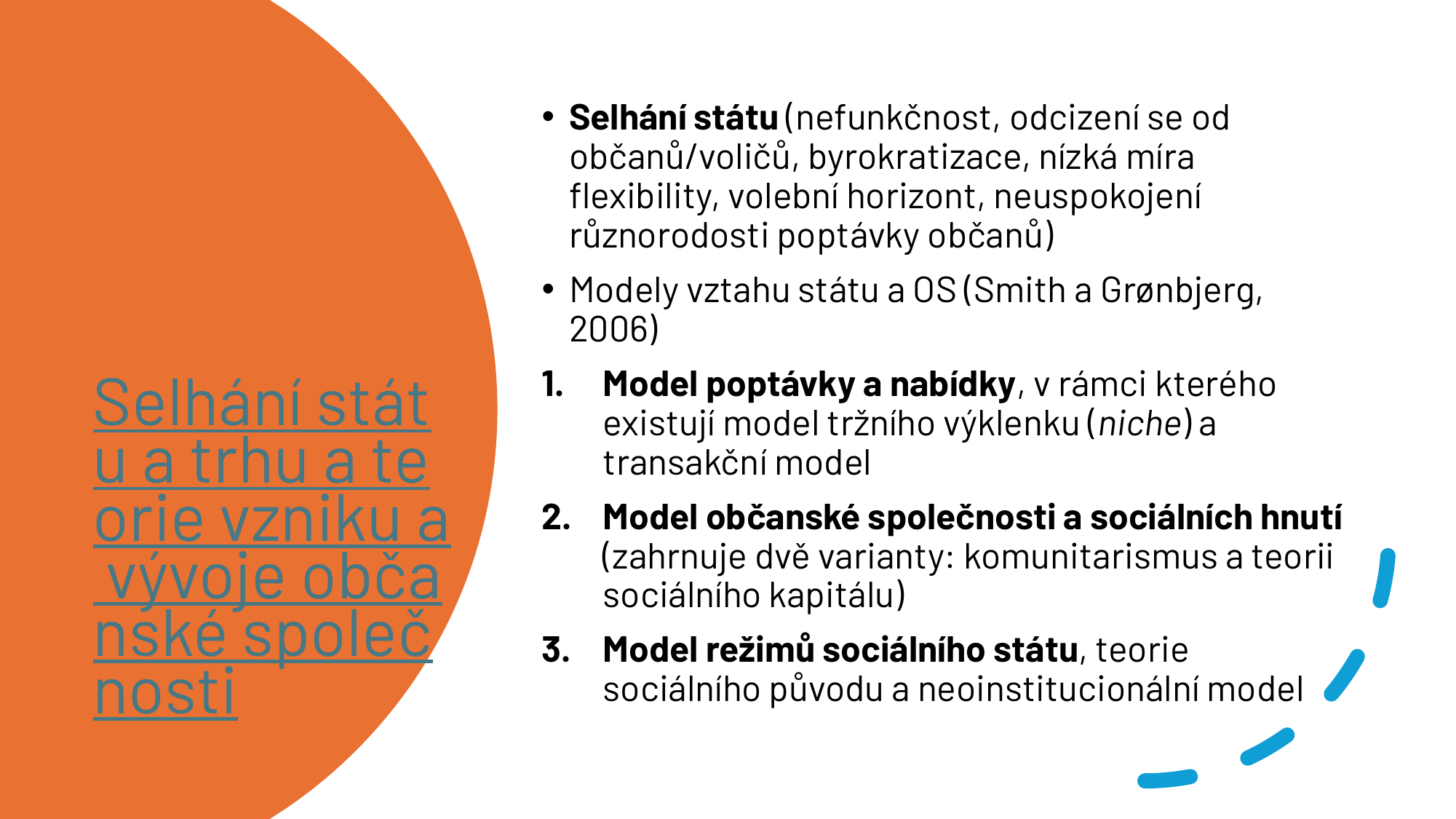

Selhání státu (nefunkčnost, odcizení se od občanů/voličů, byrokratizace, nízká míra flexibility, volební horizont, neuspokojení různorodosti poptávky občanů)
Modely vztahu státu a OS (Smith a Grønbjerg, 2006)
Model poptávky a nabídky, v rámci kterého existují model tržního výklenku (niche) a transakční model
Model občanské společnosti a sociálních hnutí (zahrnuje dvě varianty: komunitarismus a teorii sociálního kapitálu)
Model režimů sociálního státu, teorie sociálního původu a neoinstitucionální model
# Selhání státu a trhu a teorie vzniku a vývoje občanské společnosti